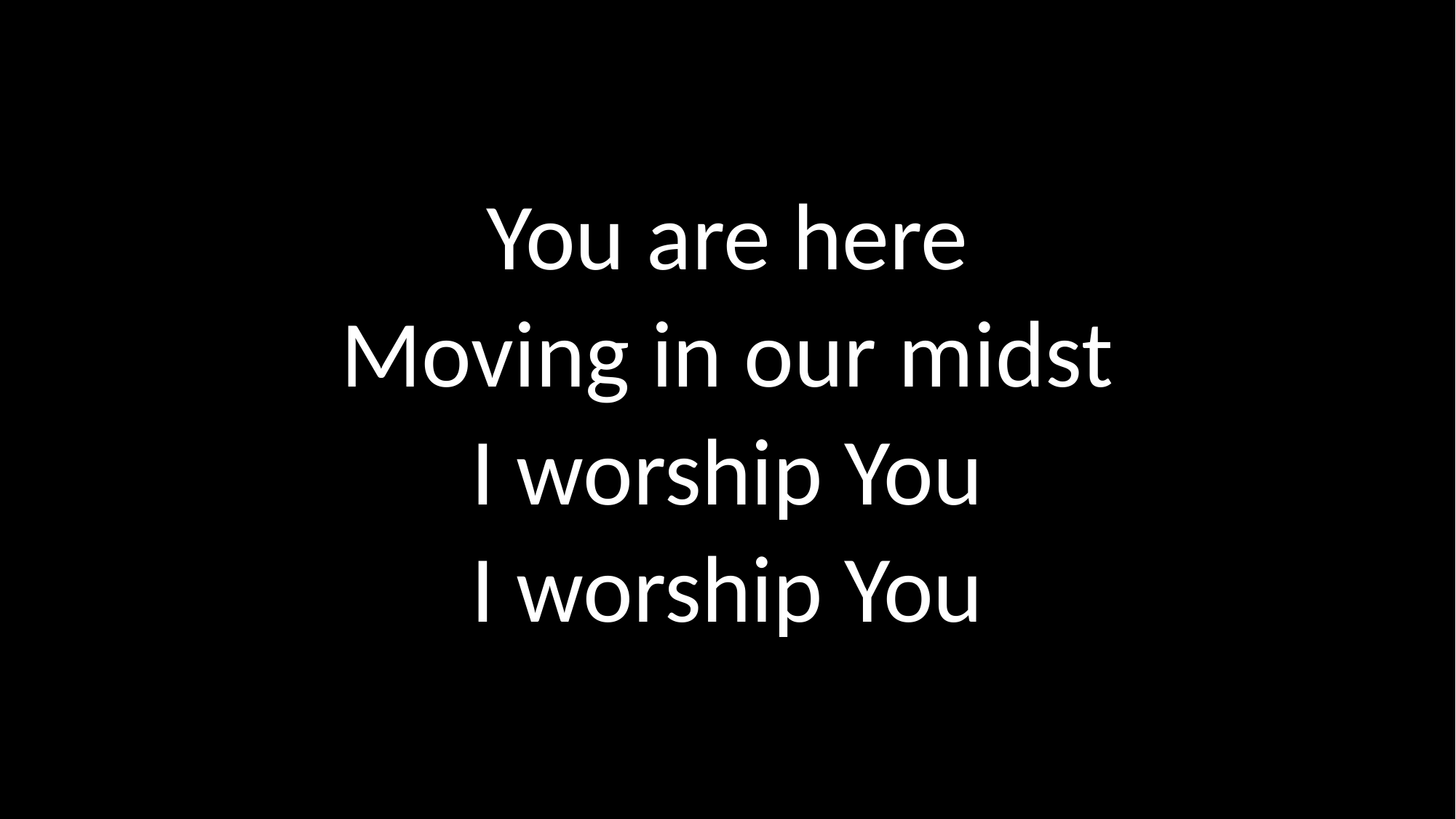

You are here
Moving in our midst
I worship You
I worship You